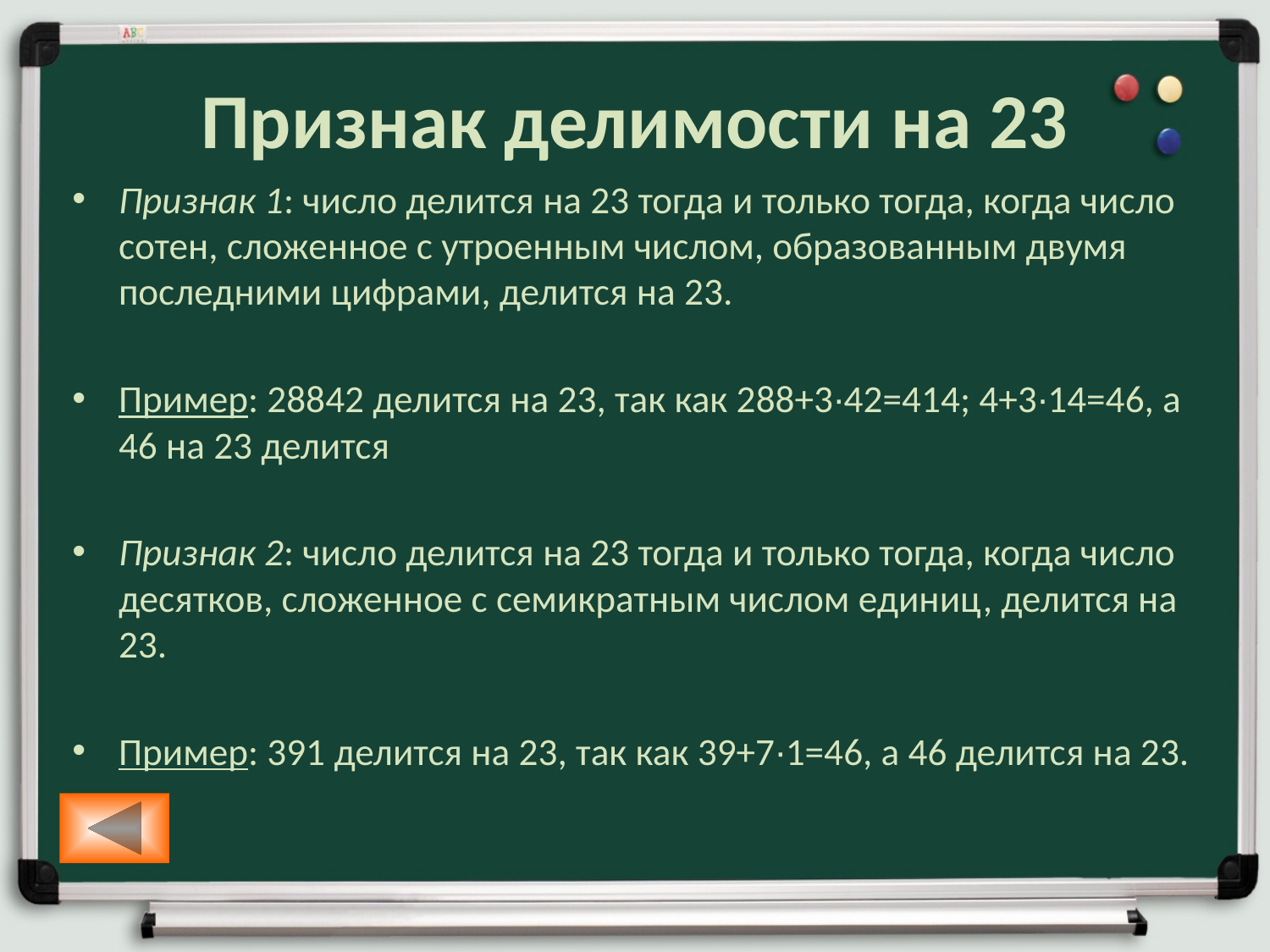

# Признак делимости на 23
Признак 1: число делится на 23 тогда и только тогда, когда число сотен, сложенное с утроенным числом, образованным двумя последними цифрами, делится на 23.

Пример: 28842 делится на 23, так как 288+3∙42=414; 4+3∙14=46, а 46 на 23 делится

Признак 2: число делится на 23 тогда и только тогда, когда число десятков, сложенное с семикратным числом единиц, делится на 23.

Пример: 391 делится на 23, так как 39+7∙1=46, а 46 делится на 23.